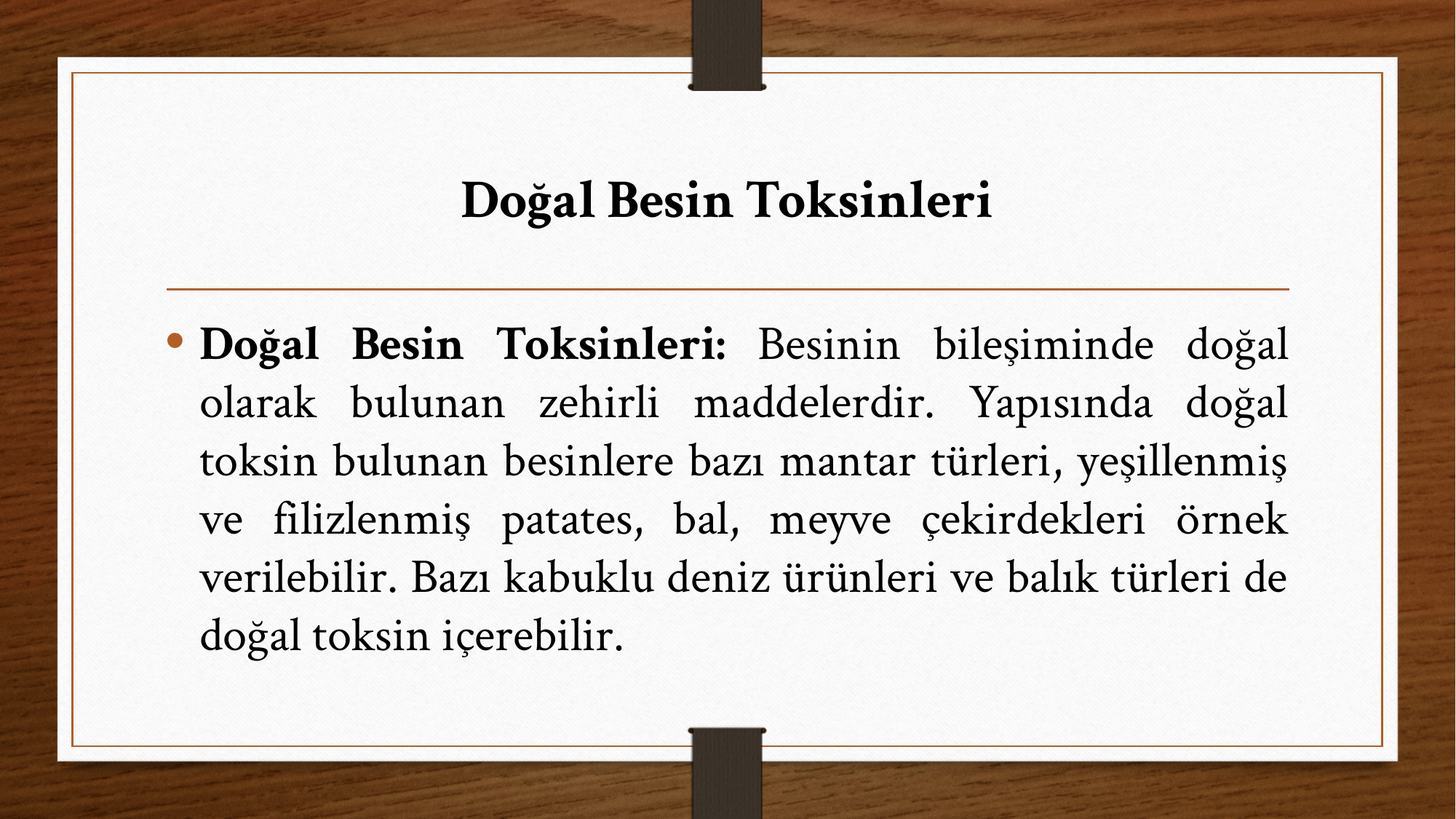

# Doğal Besin Toksinleri
Doğal Besin Toksinleri: Besinin bileşiminde doğal olarak bulunan zehirli maddelerdir. Yapısında doğal toksin bulunan besinlere bazı mantar türleri, yeşillenmiş ve filizlenmiş patates, bal, meyve çekirdekleri örnek verilebilir. Bazı kabuklu deniz ürünleri ve balık türleri de doğal toksin içerebilir.